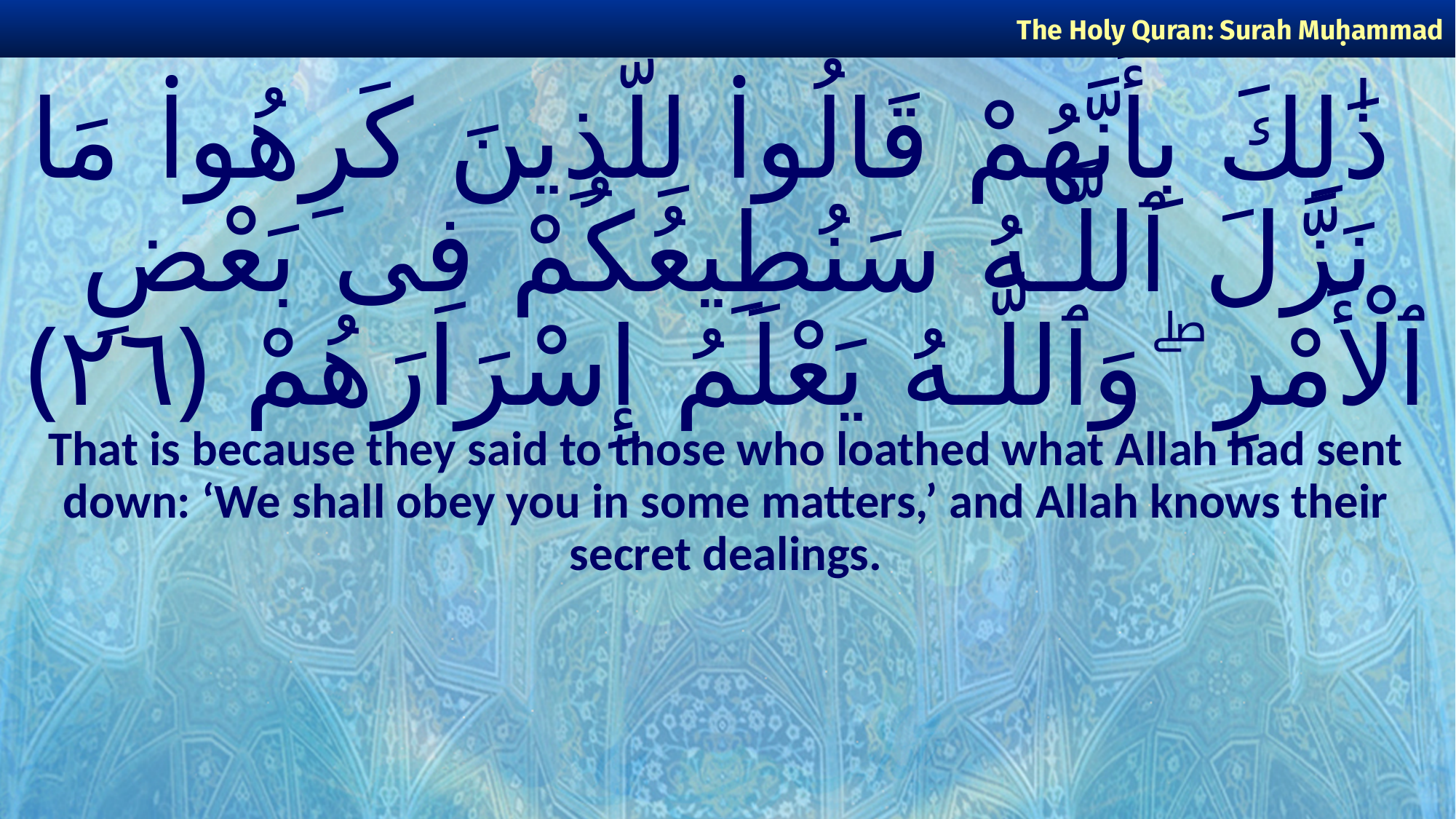

The Holy Quran: Surah Muḥammad
# ذَٰلِكَ بِأَنَّهُمْ قَالُوا۟ لِلَّذِينَ كَرِهُوا۟ مَا نَزَّلَ ٱللَّـهُ سَنُطِيعُكُمْ فِى بَعْضِ ٱلْأَمْرِ ۖ وَٱللَّـهُ يَعْلَمُ إِسْرَارَهُمْ ﴿٢٦﴾
That is because they said to those who loathed what Allah had sent down: ‘We shall obey you in some matters,’ and Allah knows their secret dealings.